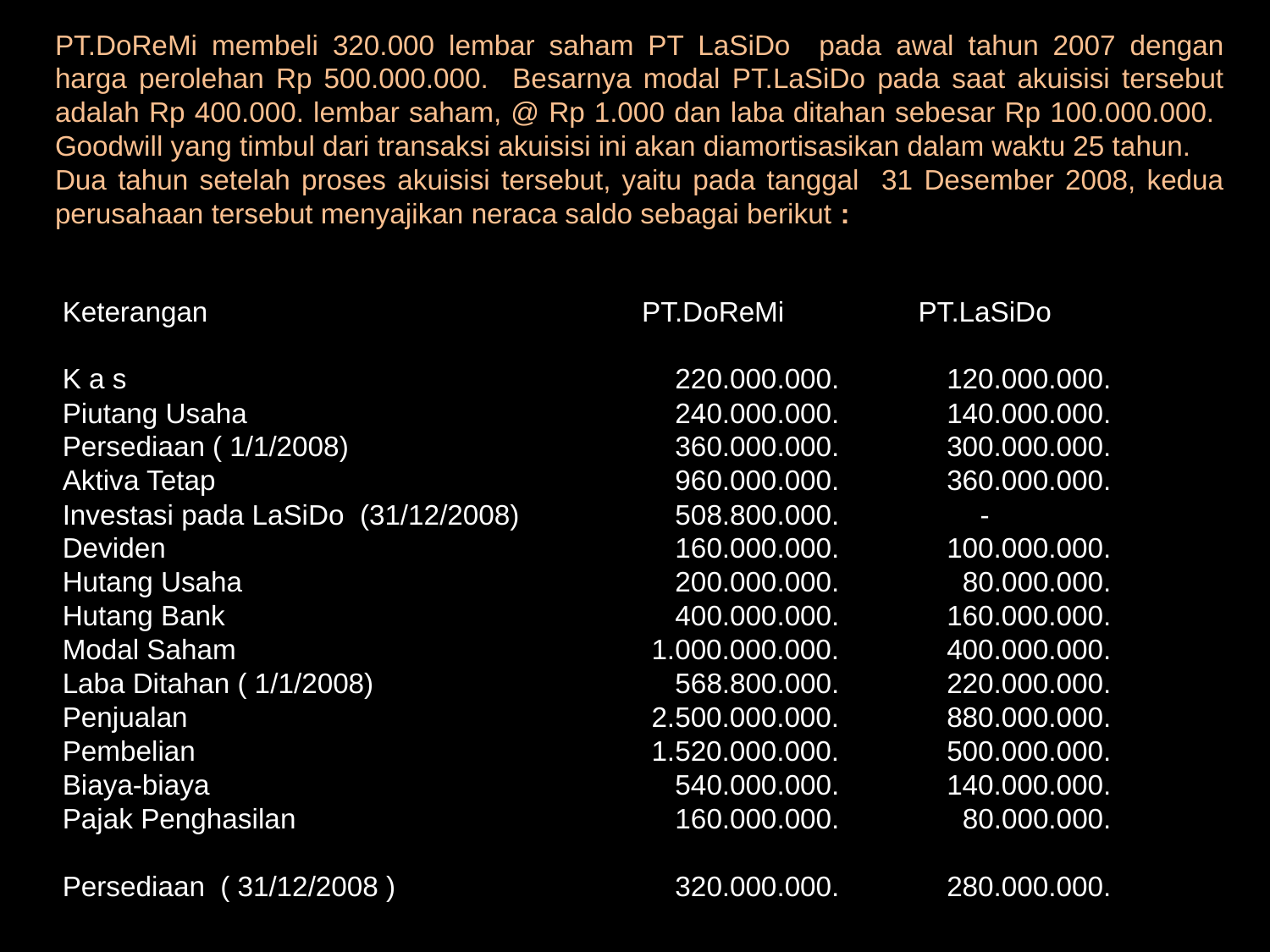

PT.DoReMi membeli 320.000 lembar saham PT LaSiDo  pada awal tahun 2007 dengan harga perolehan Rp 500.000.000.  Besarnya modal PT.LaSiDo pada saat akuisisi tersebut adalah Rp 400.000. lembar saham, @ Rp 1.000 dan laba ditahan sebesar Rp 100.000.000.  Goodwill yang timbul dari transaksi akuisisi ini akan diamortisasikan dalam waktu 25 tahun.
Dua tahun setelah proses akuisisi tersebut, yaitu pada tanggal  31 Desember 2008, kedua perusahaan tersebut menyajikan neraca saldo sebagai berikut :
#
| Keterangan | PT.DoReMi | PT.LaSiDo |  |
| --- | --- | --- | --- |
|  |  |  |  |
| K a s | 220.000.000. | 120.000.000. |  |
| Piutang Usaha | 240.000.000. | 140.000.000. |  |
| Persediaan ( 1/1/2008) | 360.000.000. | 300.000.000. |  |
| Aktiva Tetap | 960.000.000. | 360.000.000. |  |
| Investasi pada LaSiDo (31/12/2008) | 508.800.000. | - |  |
| Deviden | 160.000.000. | 100.000.000. |  |
| Hutang Usaha | 200.000.000. | 80.000.000. |  |
| Hutang Bank | 400.000.000. | 160.000.000. |  |
| Modal Saham | 1.000.000.000. | 400.000.000. |  |
| Laba Ditahan ( 1/1/2008) | 568.800.000. | 220.000.000. |  |
| Penjualan | 2.500.000.000. | 880.000.000. |  |
| Pembelian | 1.520.000.000. | 500.000.000. |  |
| Biaya-biaya | 540.000.000. | 140.000.000. |  |
| Pajak Penghasilan | 160.000.000. | 80.000.000. |  |
|  |  |  |  |
| Persediaan ( 31/12/2008 ) | 320.000.000. | 280.000.000. |  |